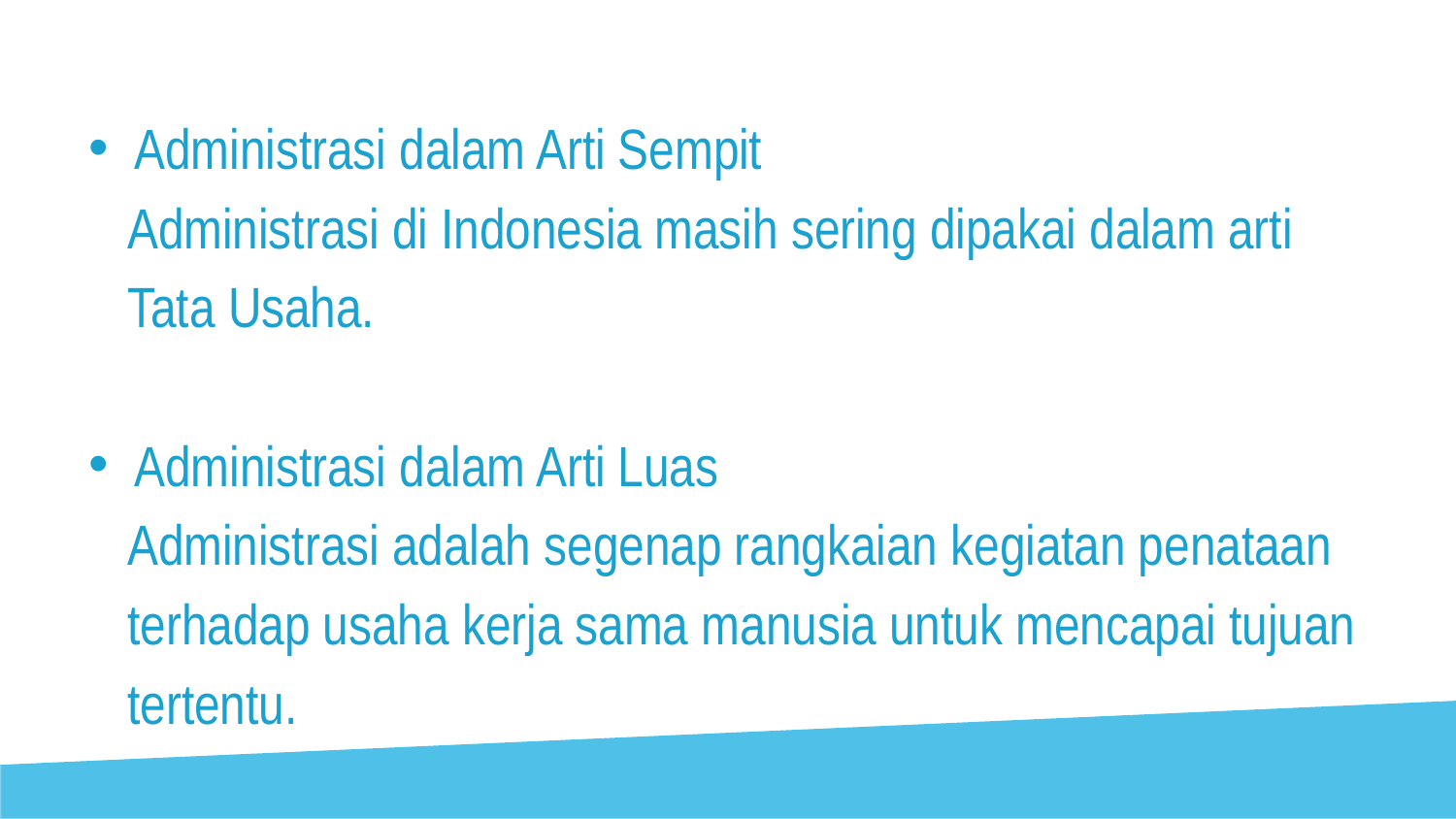

Administrasi dalam Arti Sempit
   Administrasi di Indonesia masih sering dipakai dalam arti
   Tata Usaha.

  Administrasi dalam Arti Luas
   Administrasi adalah segenap rangkaian kegiatan penataan
   terhadap usaha kerja sama manusia untuk mencapai tujuan
   tertentu.